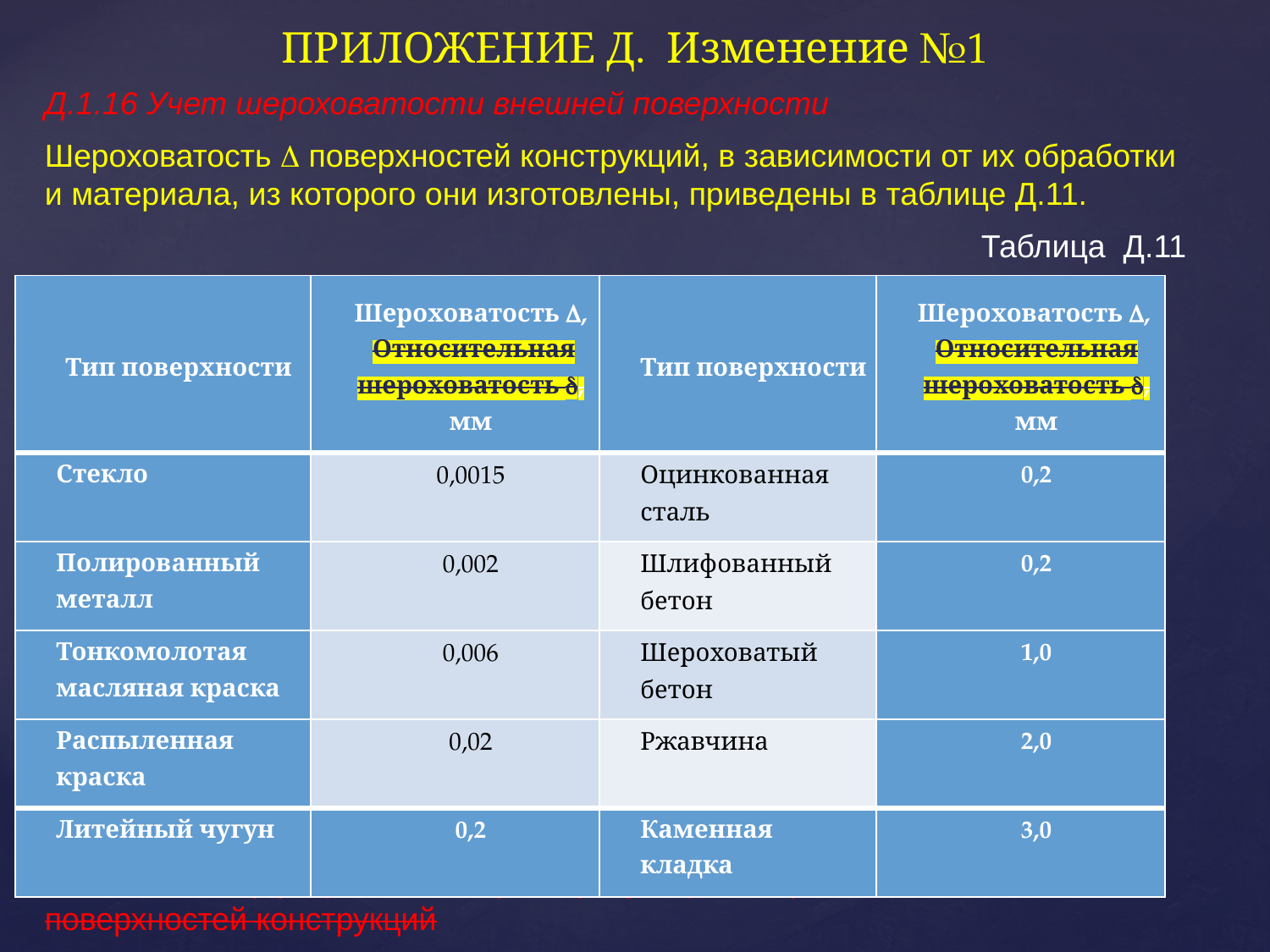

# ПРИЛОЖЕНИЕ Д.  Изменение №1
Д.1.16 Учет шероховатости внешней поверхности
Шероховатость Δ поверхностей конструкций, в зависимости от их обработки и материала, из которого они изготовлены, приведены в таблице Д.11.
Таблица  Д.11
| Тип поверхности | Шероховатость Δ, Относительная шероховатость δ, мм | Тип поверхности | Шероховатость Δ, Относительная шероховатость δ, мм |
| --- | --- | --- | --- |
| Стекло | 0,0015 | Оцинкованная сталь | 0,2 |
| Полированный металл | 0,002 | Шлифованный бетон | 0,2 |
| Тонкомолотая масляная краска | 0,006 | Шероховатый бетон | 1,0 |
| Распыленная краска | 0,02 | Ржавчина | 2,0 |
| Литейный чугун | 0,2 | Каменная кладка | 3,0 |
Значения коэффициента Δ, характеризующего шероховатость поверхностей конструкций